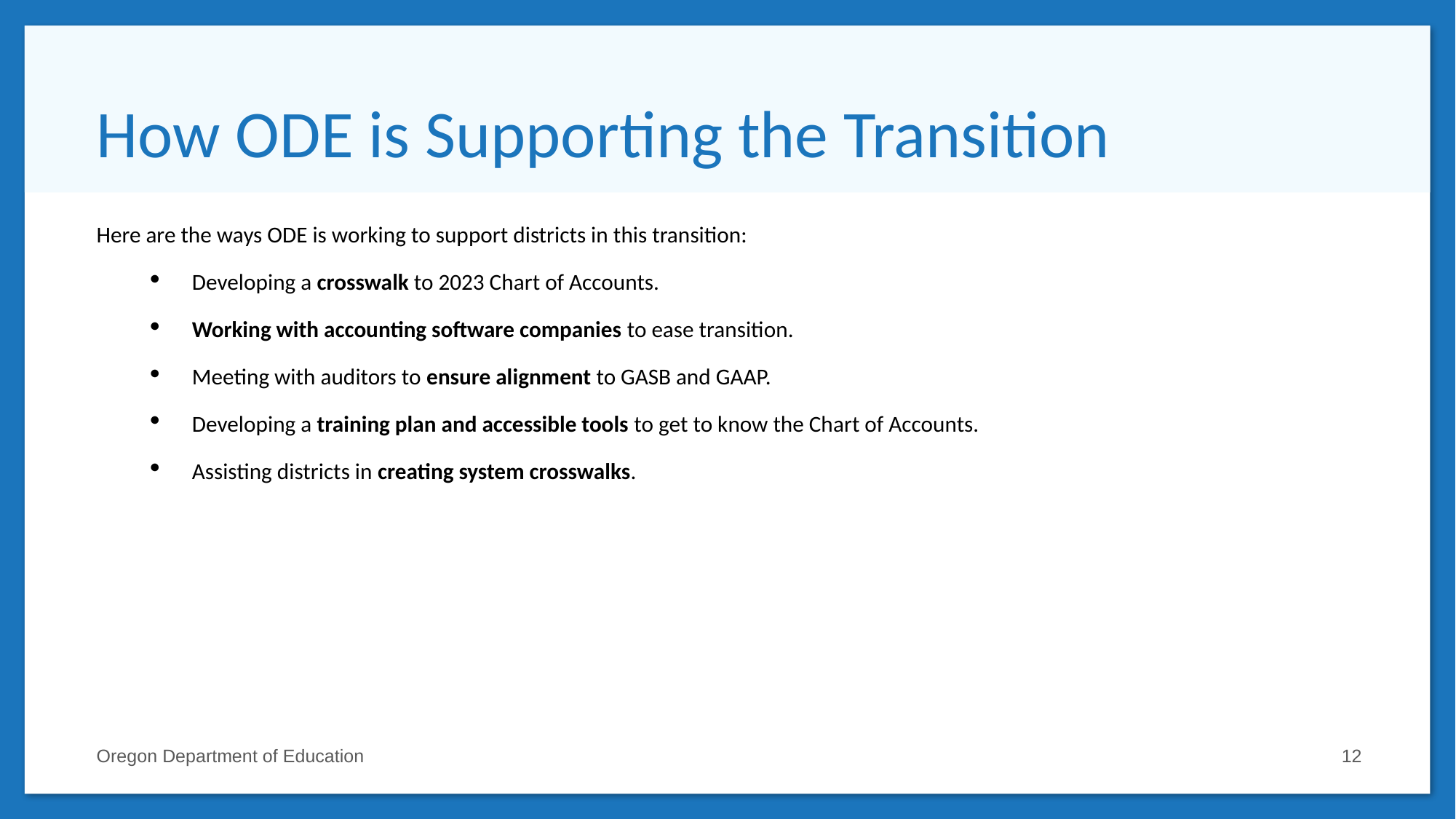

# How ODE is Supporting the Transition
Here are the ways ODE is working to support districts in this transition:
Developing a crosswalk to 2023 Chart of Accounts.
Working with accounting software companies to ease transition.
Meeting with auditors to ensure alignment to GASB and GAAP.
Developing a training plan and accessible tools to get to know the Chart of Accounts.
Assisting districts in creating system crosswalks.

Oregon Department of Education
12